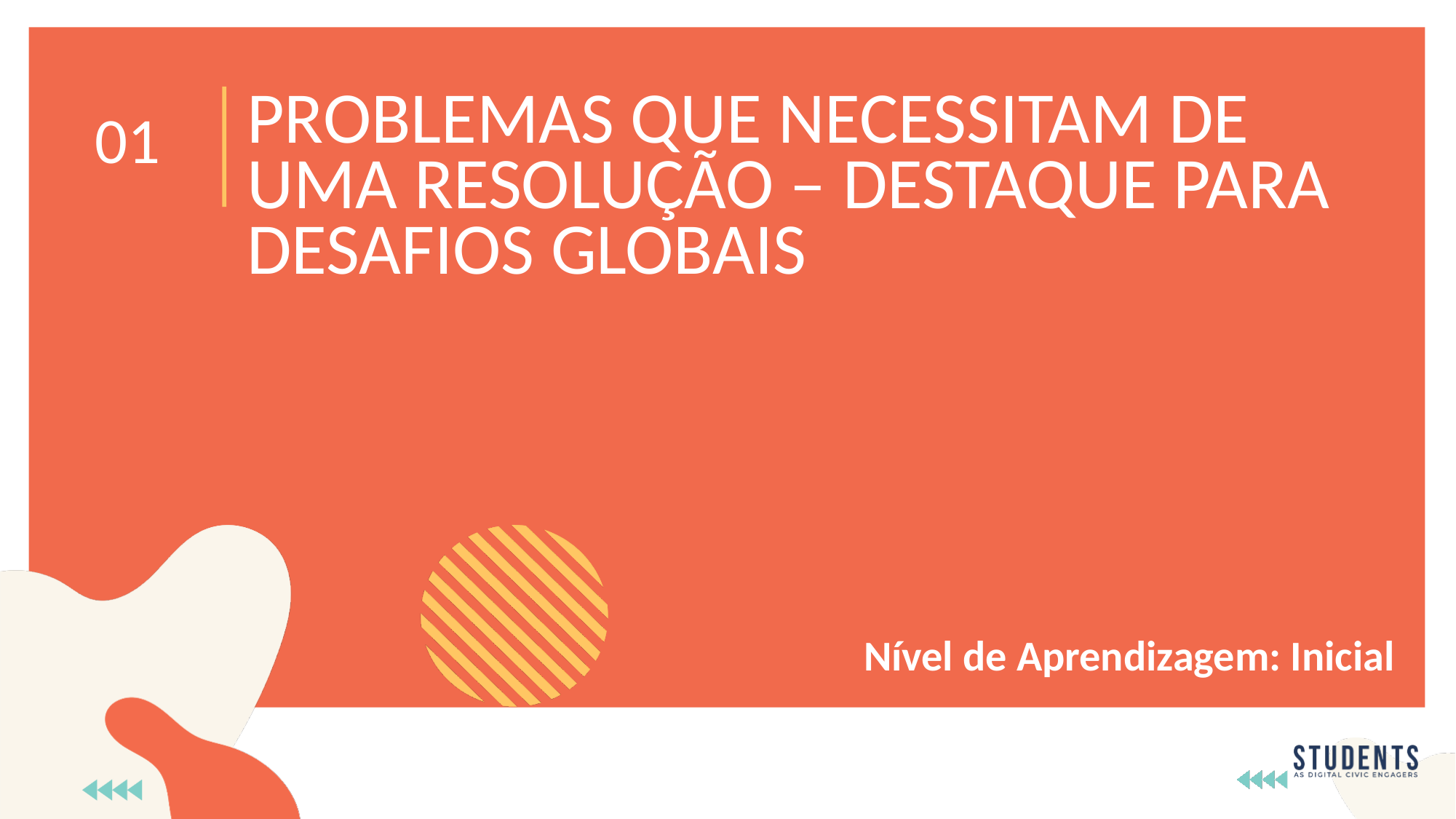

PROBLEMAS QUE NECESSITAM DE UMA RESOLUÇÃO – DESTAQUE PARA DESAFIOS GLOBAIS
01
Nível de Aprendizagem: Inicial